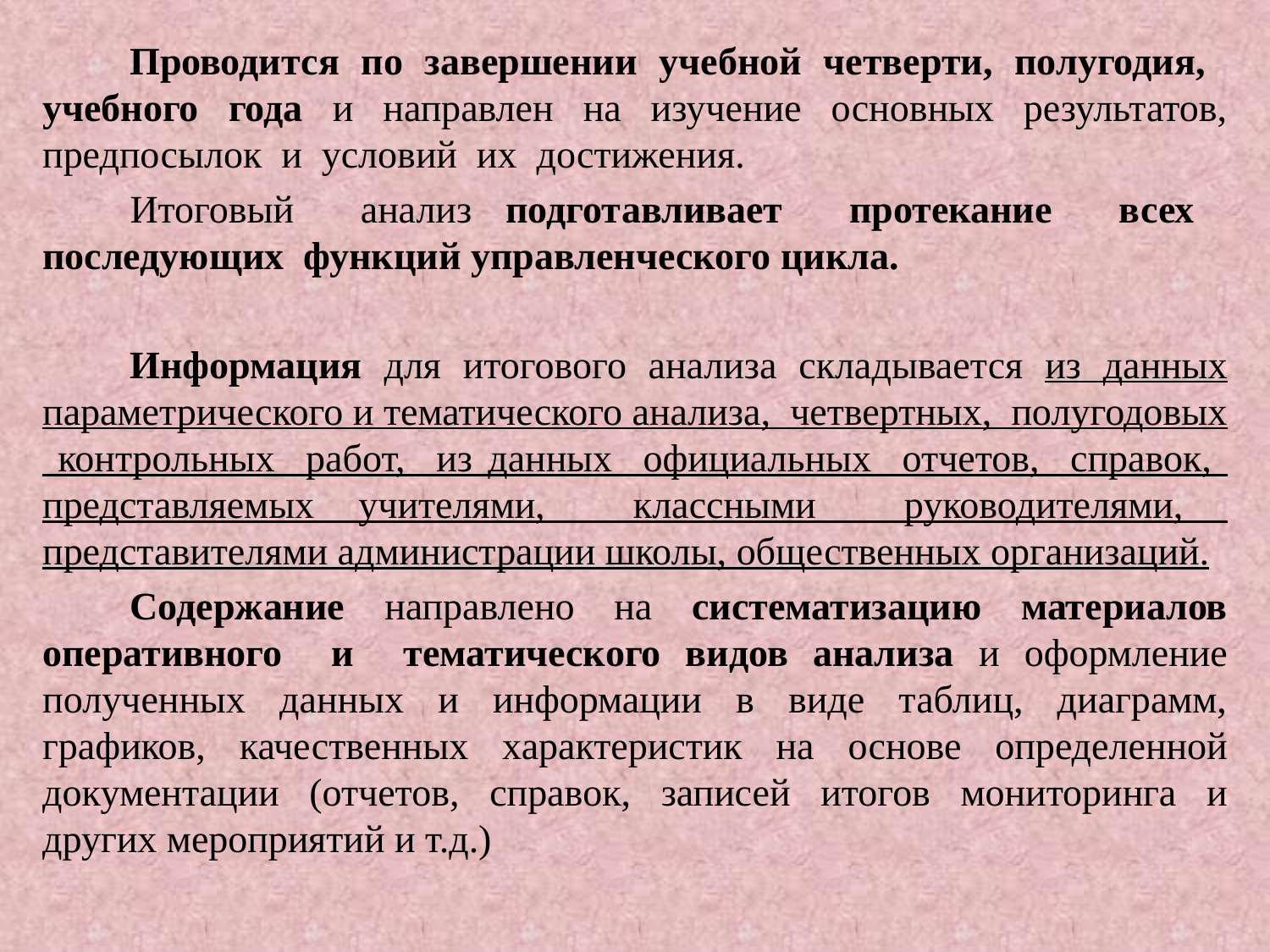

#
	Проводится по завершении учебной четверти, полугодия,  учебного  года  и  направлен  на  изучение  основных  результатов, предпосылок  и  условий  их  достижения.
	Итоговый  анализ подготавливает  протекание  всех  последующих  функций управленческого цикла.

	Информация для итогового анализа складывается из данных параметрического и тематического анализа,  четвертных,  полугодовых  контрольных  работ,  из данных  официальных  отчетов,  справок,  представляемых учителями,  классными  руководителями,  представителями администрации школы, общественных организаций.
	Содержание  направлено  на  систематизацию  материалов оперативного  и  тематического видов анализа и оформление полученных  данных  и  информации  в  виде  таблиц,  диаграмм, графиков, качественных характеристик на основе определенной документации  (отчетов,  справок,  записей  итогов  мониторинга  и других мероприятий и т.д.)